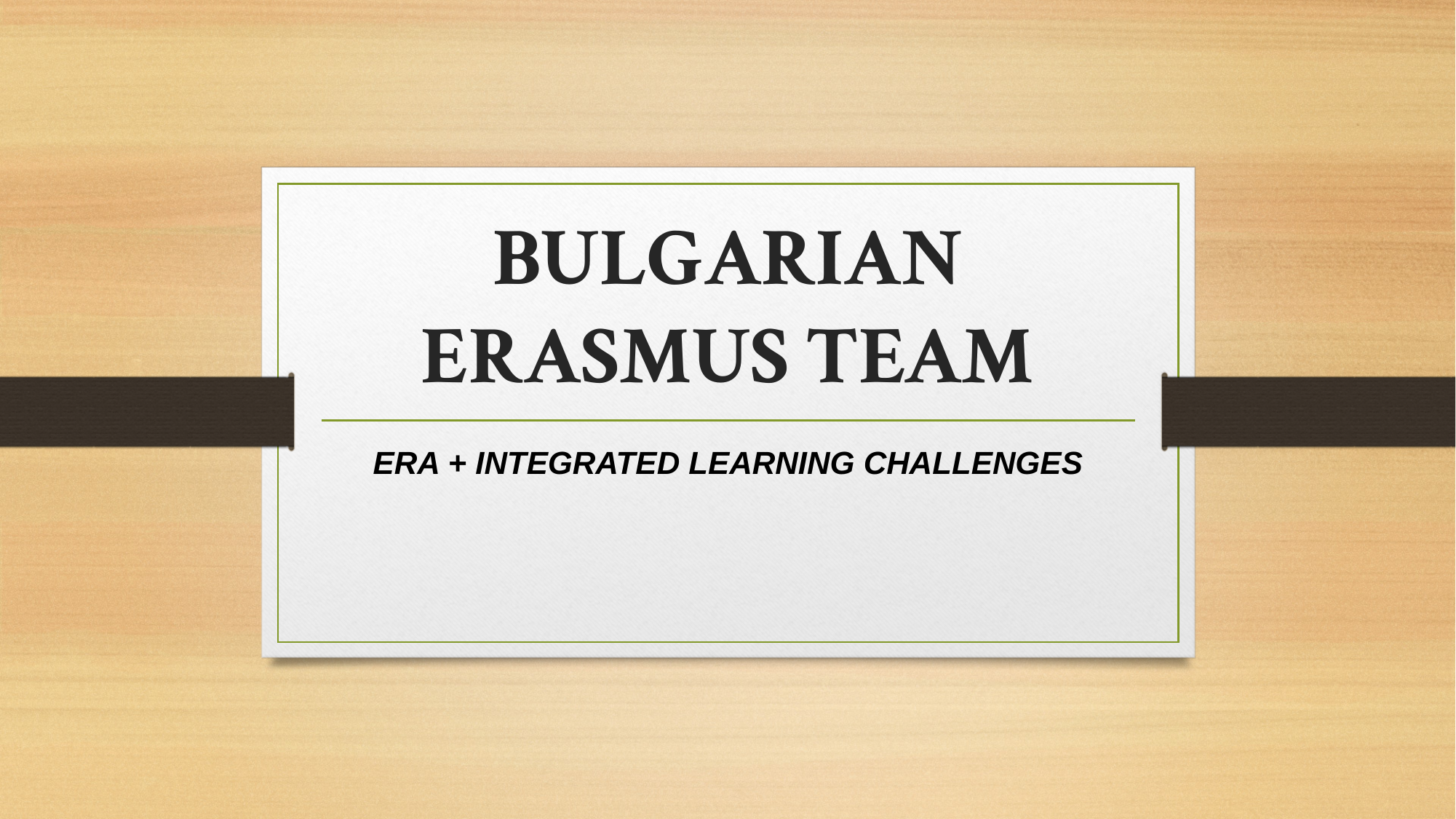

# BULGARIAN ERASMUS TEAM
ERA + INTEGRATED LEARNING CHALLENGES